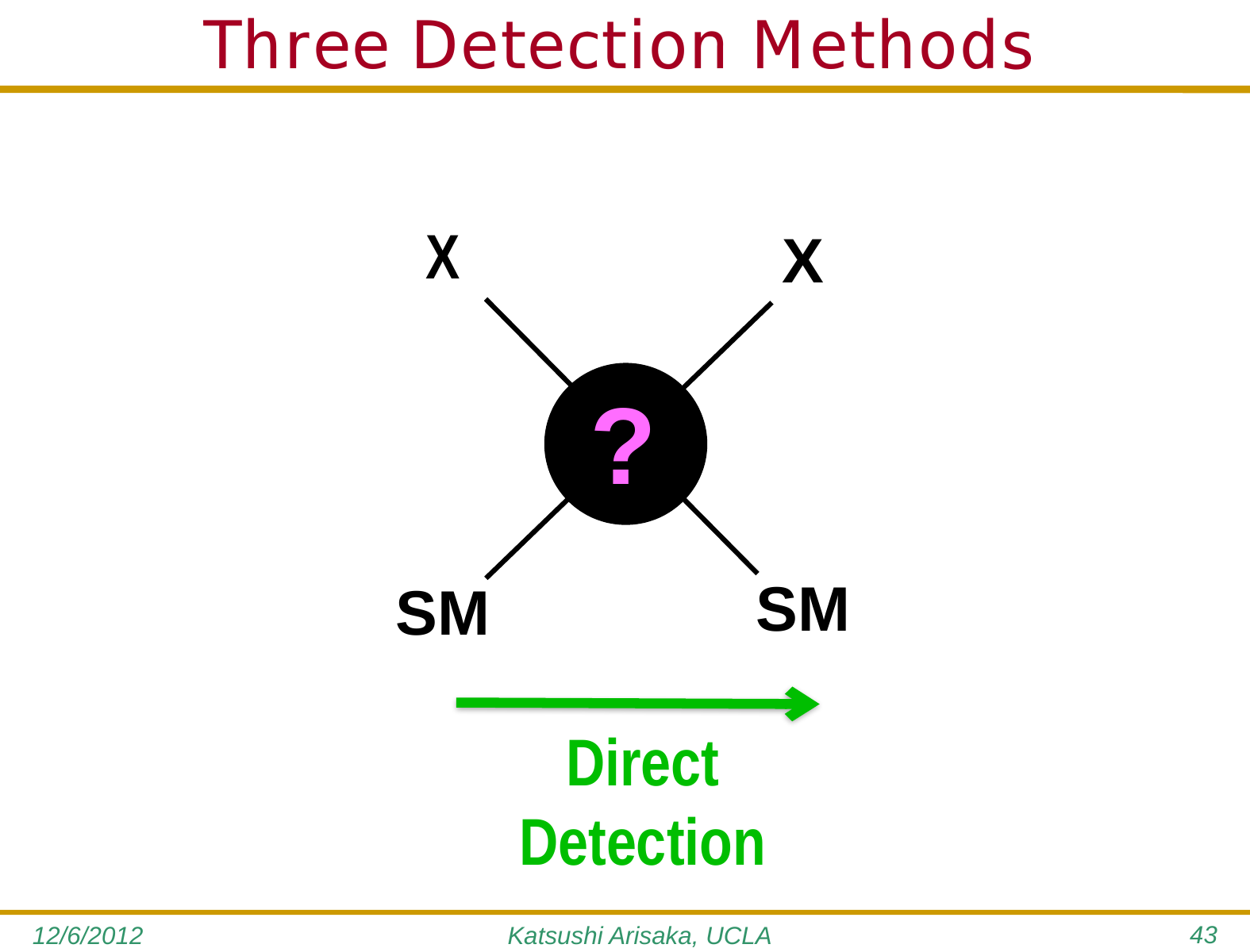

# Three Detection Methods
X
X

SM
SM
?
Direct
Detection
43
12/6/2012
Katsushi Arisaka, UCLA